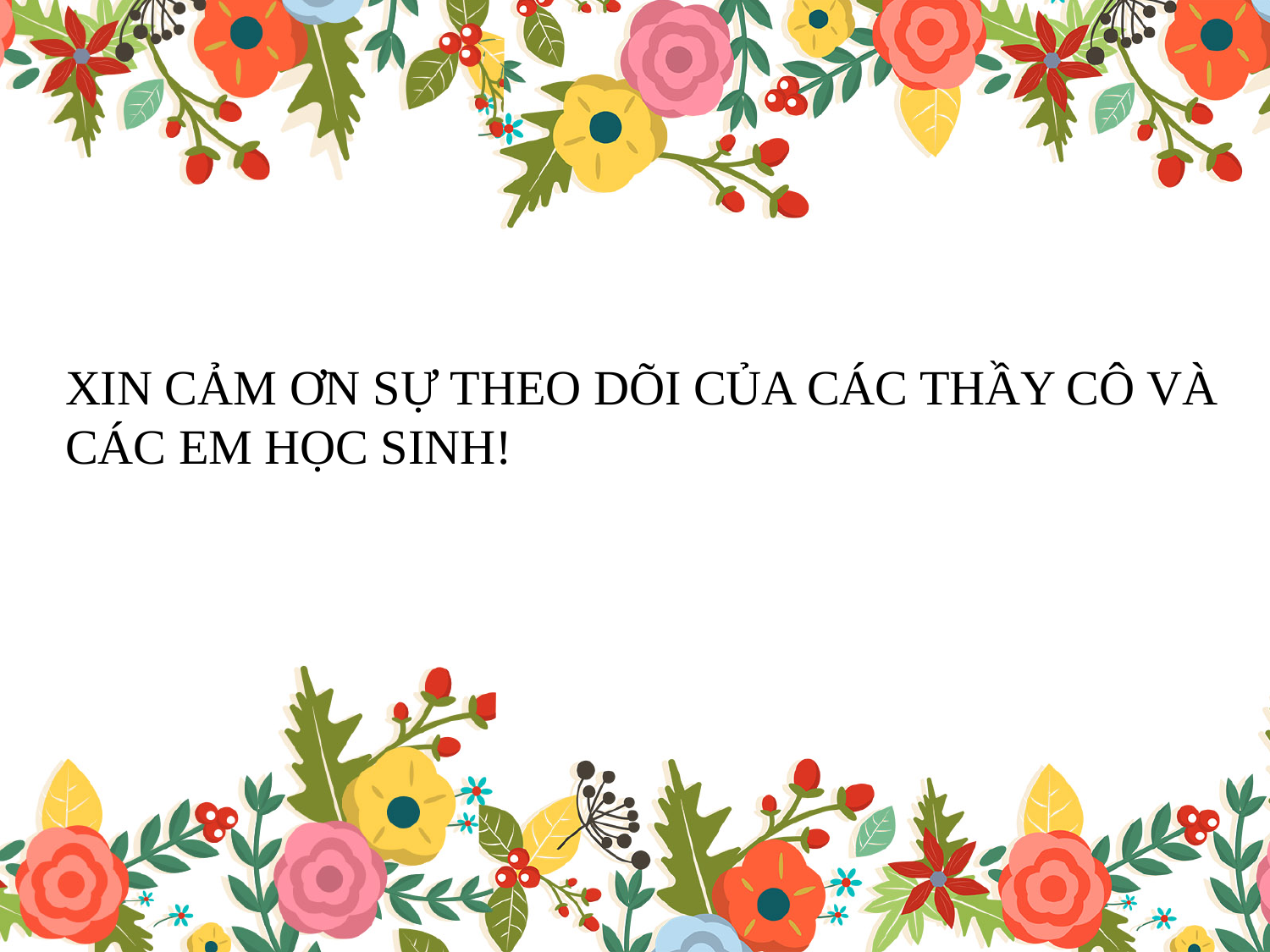

XIN CẢM ƠN SỰ THEO DÕI CỦA CÁC THẦY CÔ VÀ CÁC EM HỌC SINH!